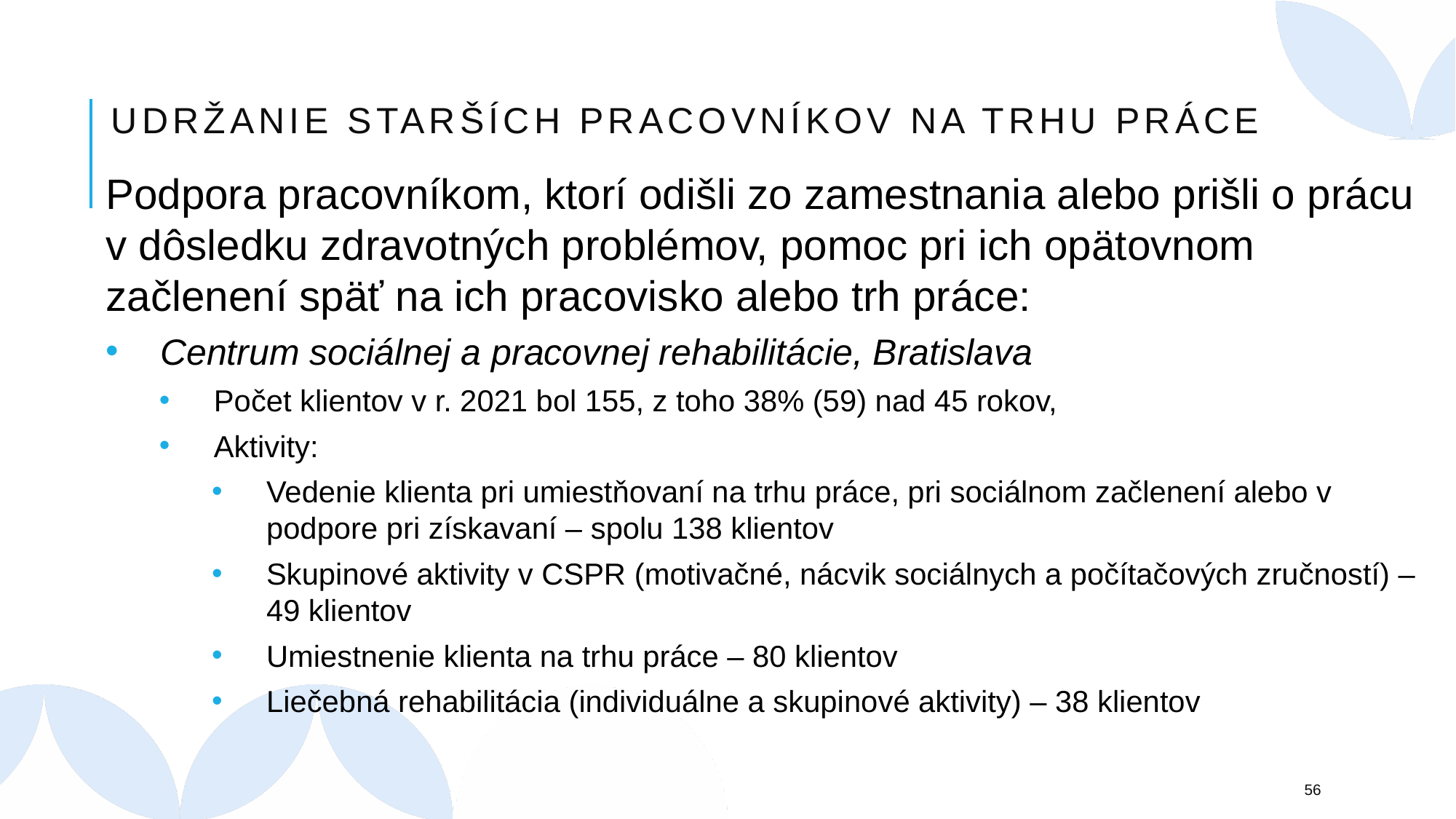

# Udržanie starších pracovníkov na trhu práce
Podpora pracovníkom, ktorí odišli zo zamestnania alebo prišli o prácu v dôsledku zdravotných problémov, pomoc pri ich opätovnom začlenení späť na ich pracovisko alebo trh práce:
Centrum sociálnej a pracovnej rehabilitácie, Bratislava
Počet klientov v r. 2021 bol 155, z toho 38% (59) nad 45 rokov,
Aktivity:
Vedenie klienta pri umiestňovaní na trhu práce, pri sociálnom začlenení alebo v podpore pri získavaní – spolu 138 klientov
Skupinové aktivity v CSPR (motivačné, nácvik sociálnych a počítačových zručností) – 49 klientov
Umiestnenie klienta na trhu práce – 80 klientov
Liečebná rehabilitácia (individuálne a skupinové aktivity) – 38 klientov
56